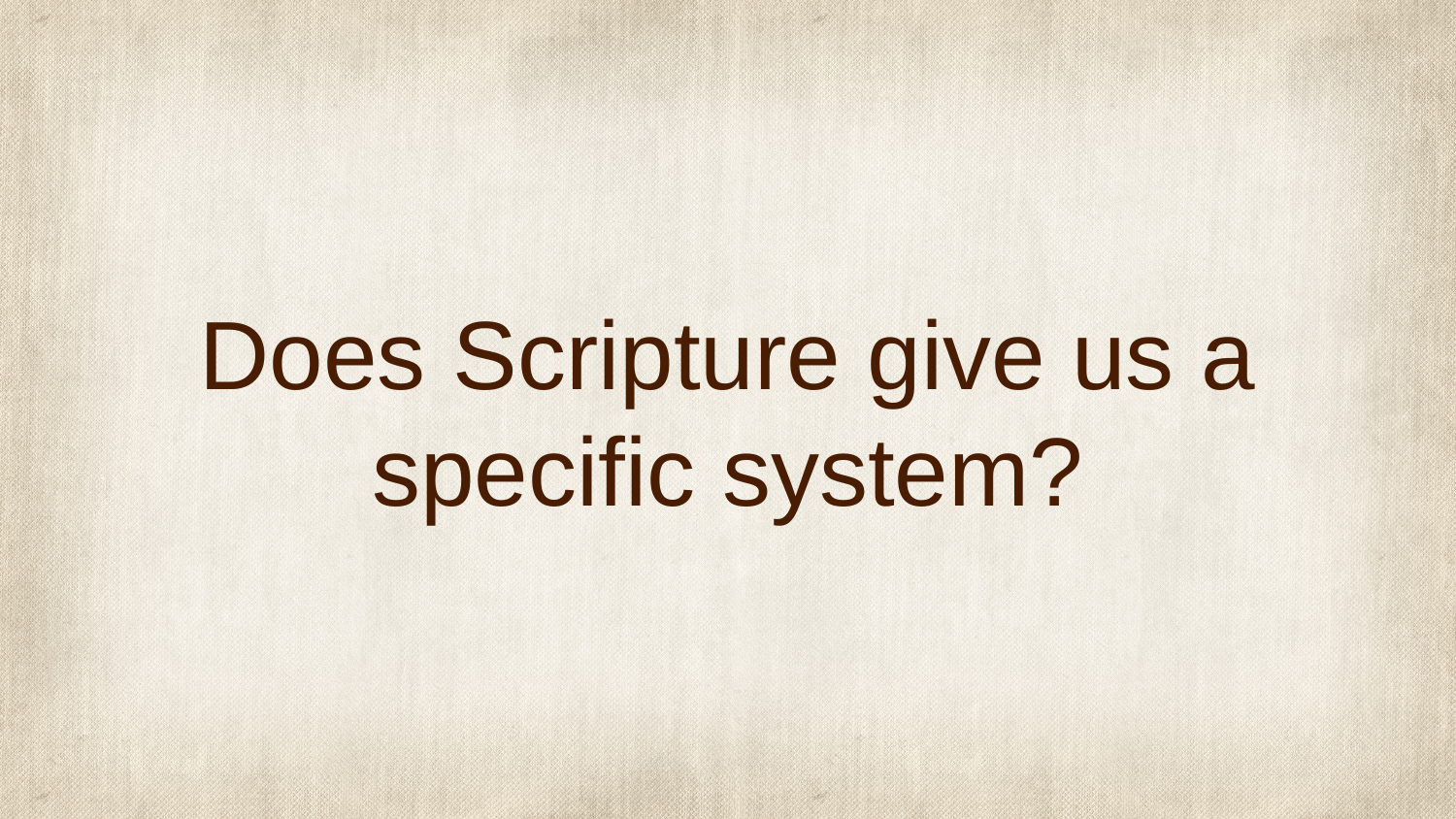

# Does Scripture give us a specific system?